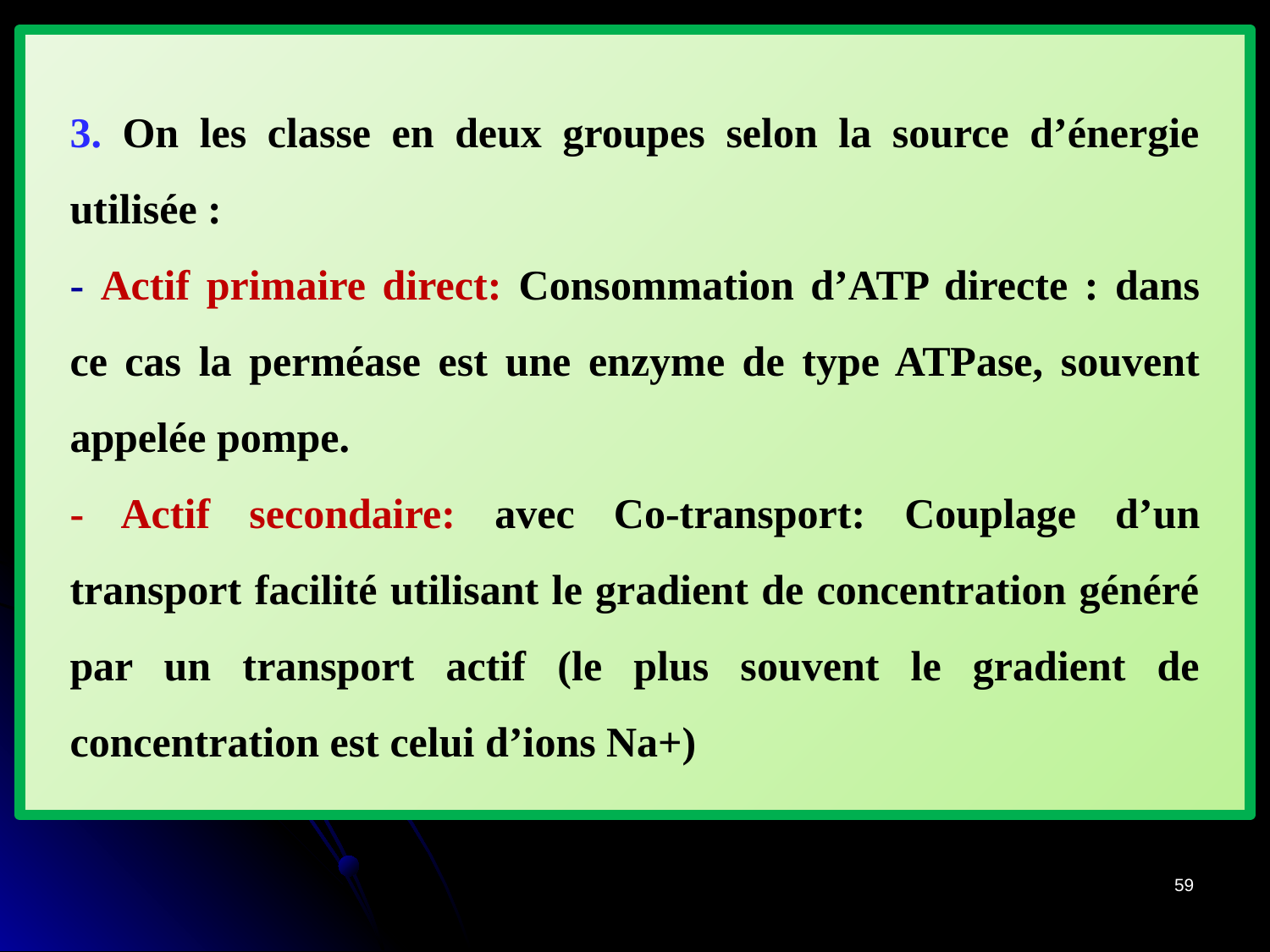

3. On les classe en deux groupes selon la source d’énergie utilisée :
- Actif primaire direct: Consommation d’ATP directe : dans ce cas la perméase est une enzyme de type ATPase, souvent appelée pompe.
- Actif secondaire: avec Co-transport: Couplage d’un transport facilité utilisant le gradient de concentration généré par un transport actif (le plus souvent le gradient de concentration est celui d’ions Na+)
59